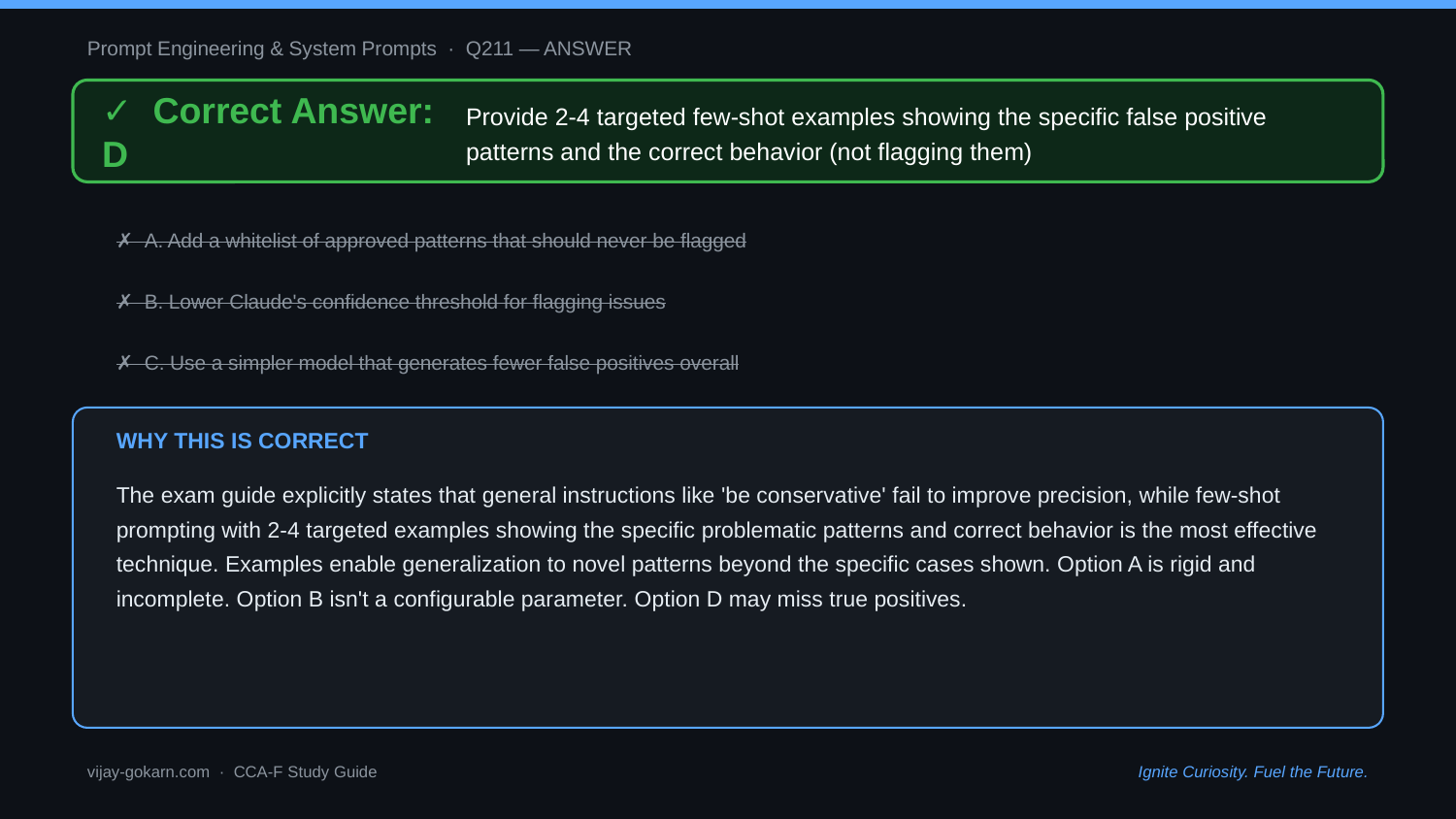

Prompt Engineering & System Prompts  ·  Q211 — ANSWER

✓  Correct Answer: D
Provide 2-4 targeted few-shot examples showing the specific false positive patterns and the correct behavior (not flagging them)
✗  A. Add a whitelist of approved patterns that should never be flagged
✗  B. Lower Claude's confidence threshold for flagging issues
✗  C. Use a simpler model that generates fewer false positives overall

WHY THIS IS CORRECT
The exam guide explicitly states that general instructions like 'be conservative' fail to improve precision, while few-shot prompting with 2-4 targeted examples showing the specific problematic patterns and correct behavior is the most effective technique. Examples enable generalization to novel patterns beyond the specific cases shown. Option A is rigid and incomplete. Option B isn't a configurable parameter. Option D may miss true positives.
vijay-gokarn.com  ·  CCA-F Study Guide
Ignite Curiosity. Fuel the Future.